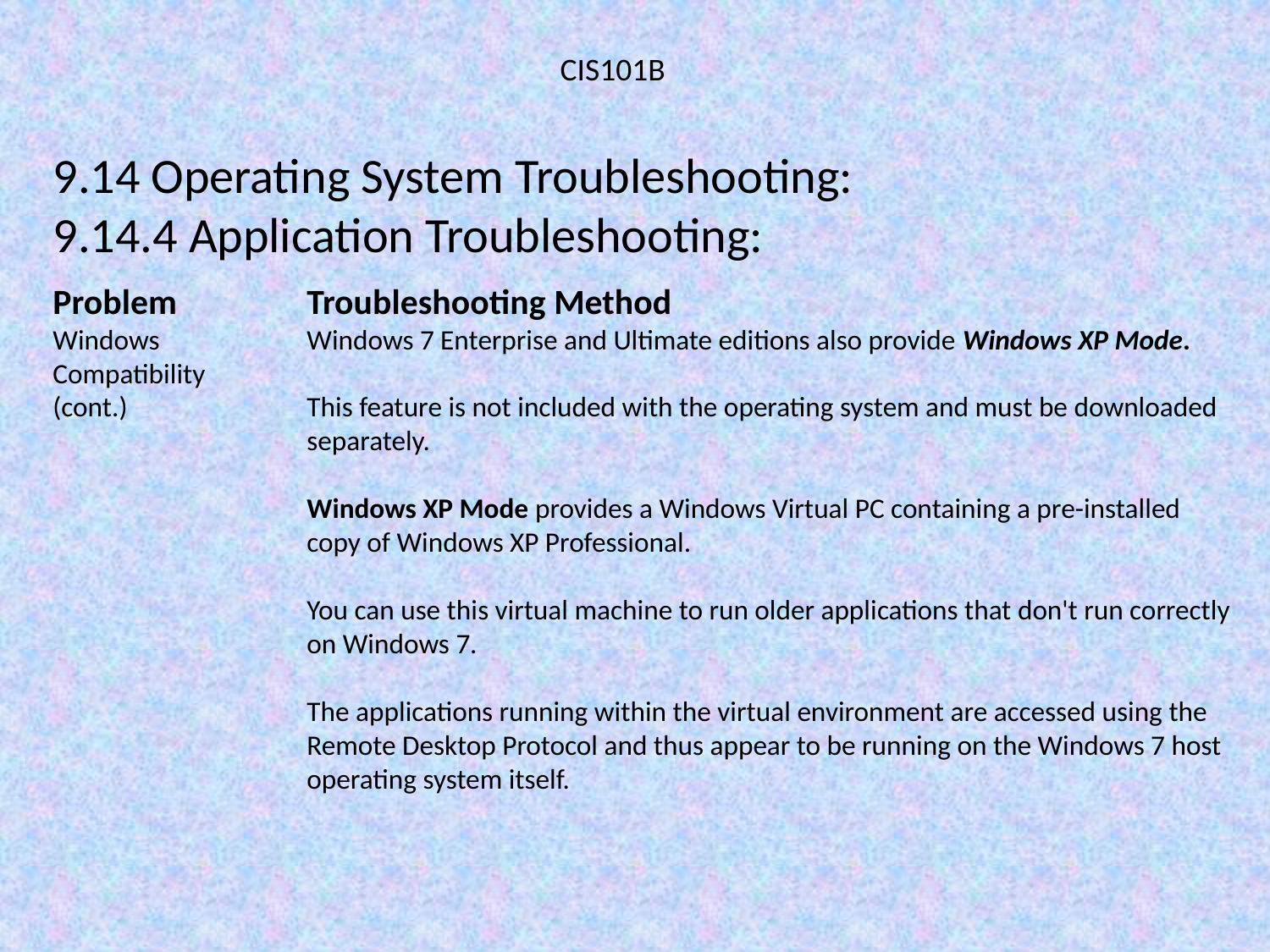

CIS101B
9.14 Operating System Troubleshooting:
9.14.4 Application Troubleshooting:

Problem		Troubleshooting Method
Windows		Windows 7 Enterprise and Ultimate editions also provide Windows XP Mode.
Compatibility
(cont.)		This feature is not included with the operating system and must be downloaded 		separately.

		Windows XP Mode provides a Windows Virtual PC containing a pre-installed 			copy of Windows XP Professional.

		You can use this virtual machine to run older applications that don't run correctly 		on Windows 7.

		The applications running within the virtual environment are accessed using the
		Remote Desktop Protocol and thus appear to be running on the Windows 7 host
		operating system itself.